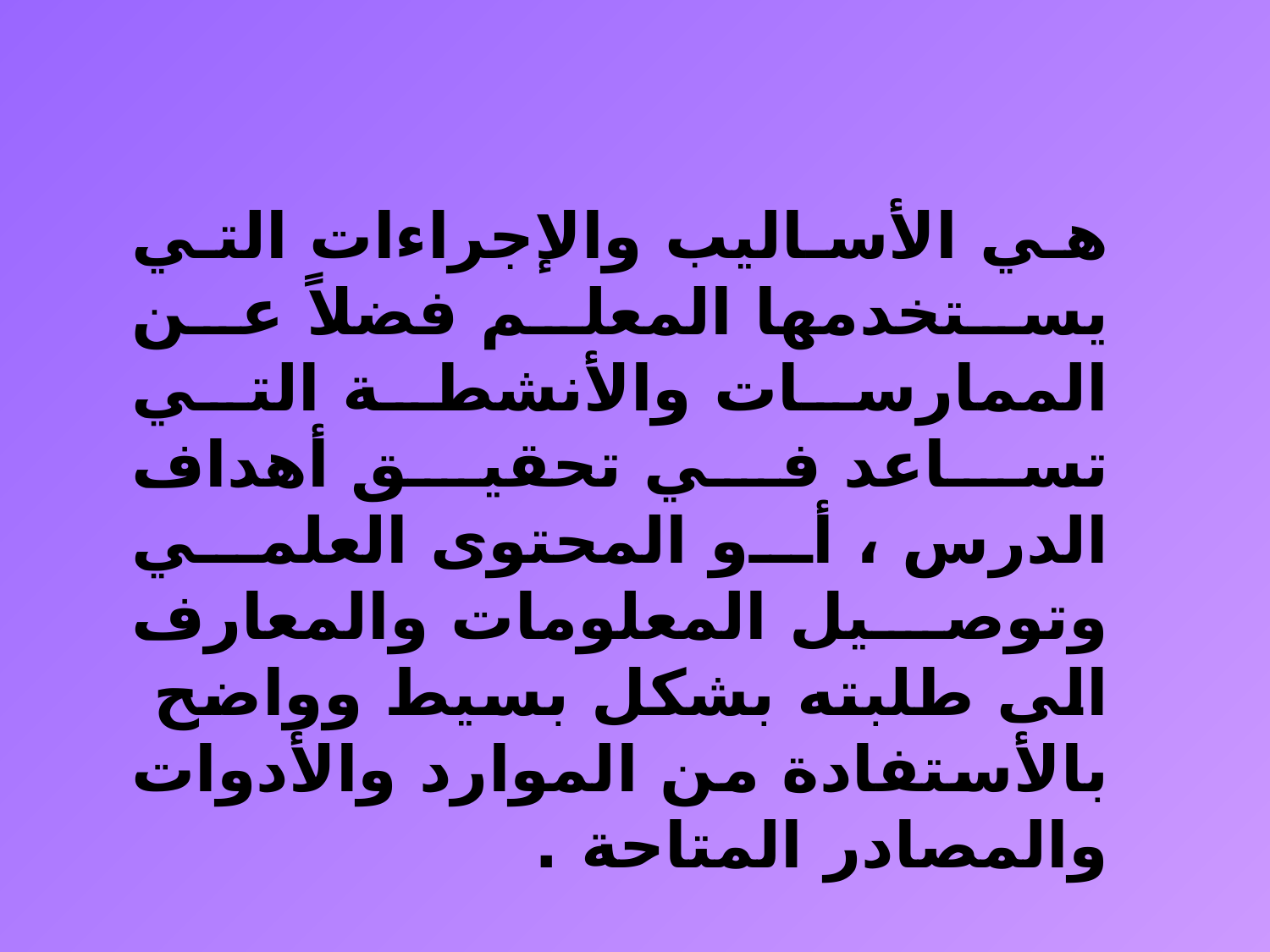

هي الأساليب والإجراءات التي يستخدمها المعلم فضلاً عن الممارسات والأنشطة التي تساعد في تحقيق أهداف الدرس ، أو المحتوى العلمي وتوصيل المعلومات والمعارف الى طلبته بشكل بسيط وواضح  بالأستفادة من الموارد والأدوات والمصادر المتاحة .